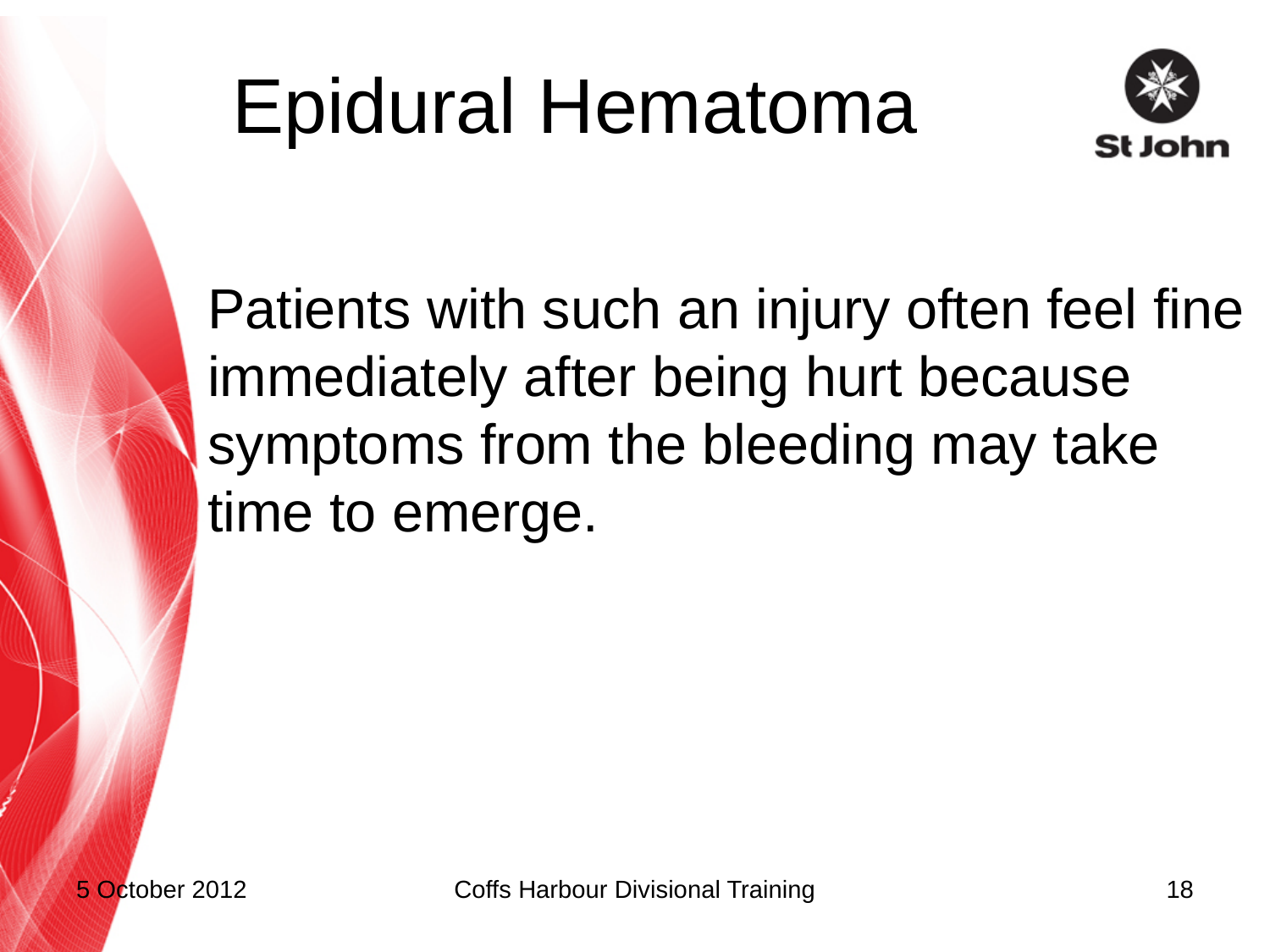

# Epidural Hematoma
Patients with such an injury often feel fine immediately after being hurt because symptoms from the bleeding may take time to emerge.

5 October 2012
Coffs Harbour Divisional Training
18